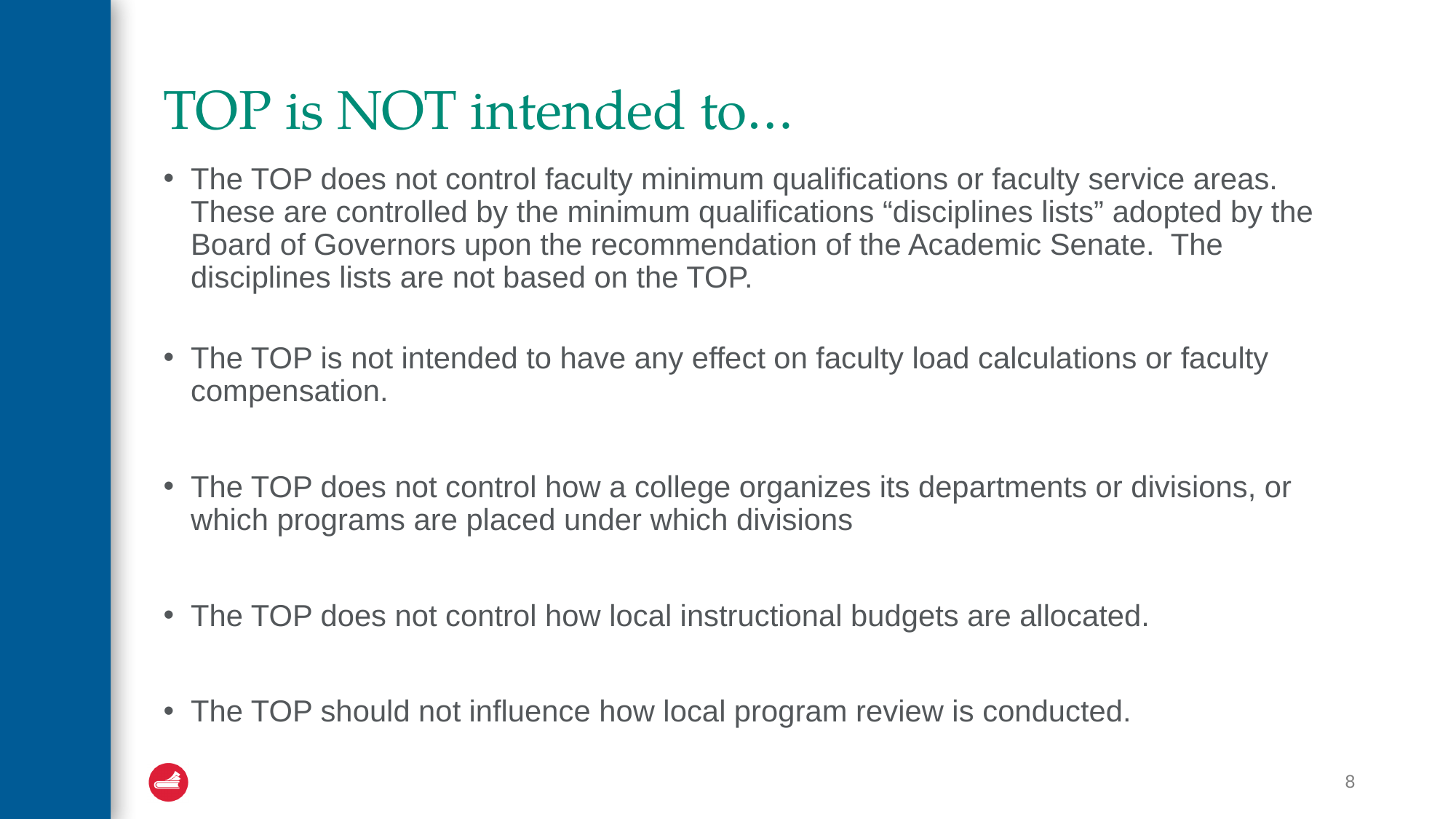

# TOP is NOT intended to…
The TOP does not control faculty minimum qualifications or faculty service areas.  These are controlled by the minimum qualifications “disciplines lists” adopted by the Board of Governors upon the recommendation of the Academic Senate.  The disciplines lists are not based on the TOP.

The TOP is not intended to have any effect on faculty load calculations or faculty compensation.

The TOP does not control how a college organizes its departments or divisions, or which programs are placed under which divisions

The TOP does not control how local instructional budgets are allocated.

The TOP should not influence how local program review is conducted.

8